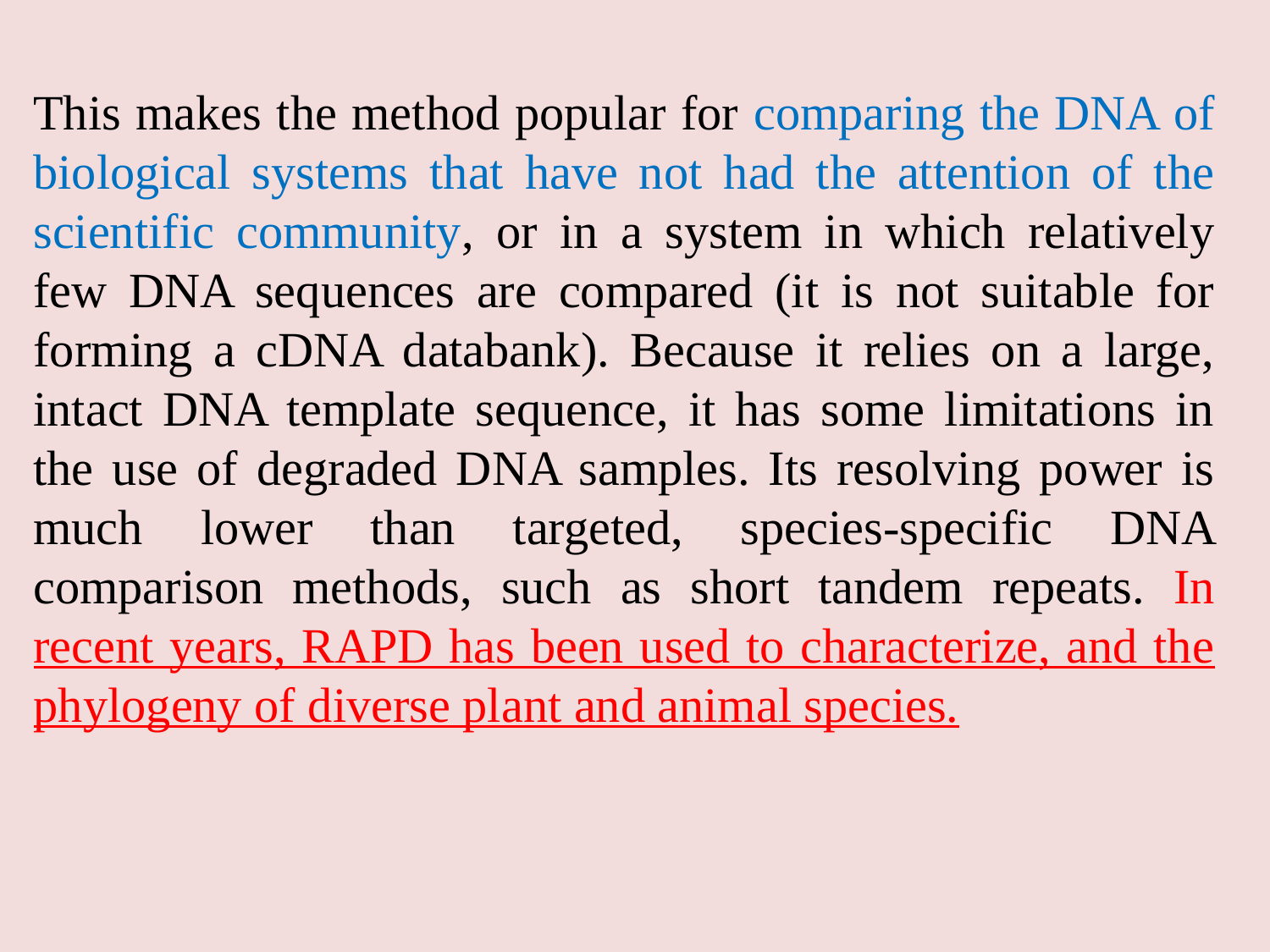

This makes the method popular for comparing the DNA of biological systems that have not had the attention of the scientific community, or in a system in which relatively few DNA sequences are compared (it is not suitable for forming a cDNA databank). Because it relies on a large, intact DNA template sequence, it has some limitations in the use of degraded DNA samples. Its resolving power is much lower than targeted, species-specific DNA comparison methods, such as short tandem repeats. In recent years, RAPD has been used to characterize, and the phylogeny of diverse plant and animal species.